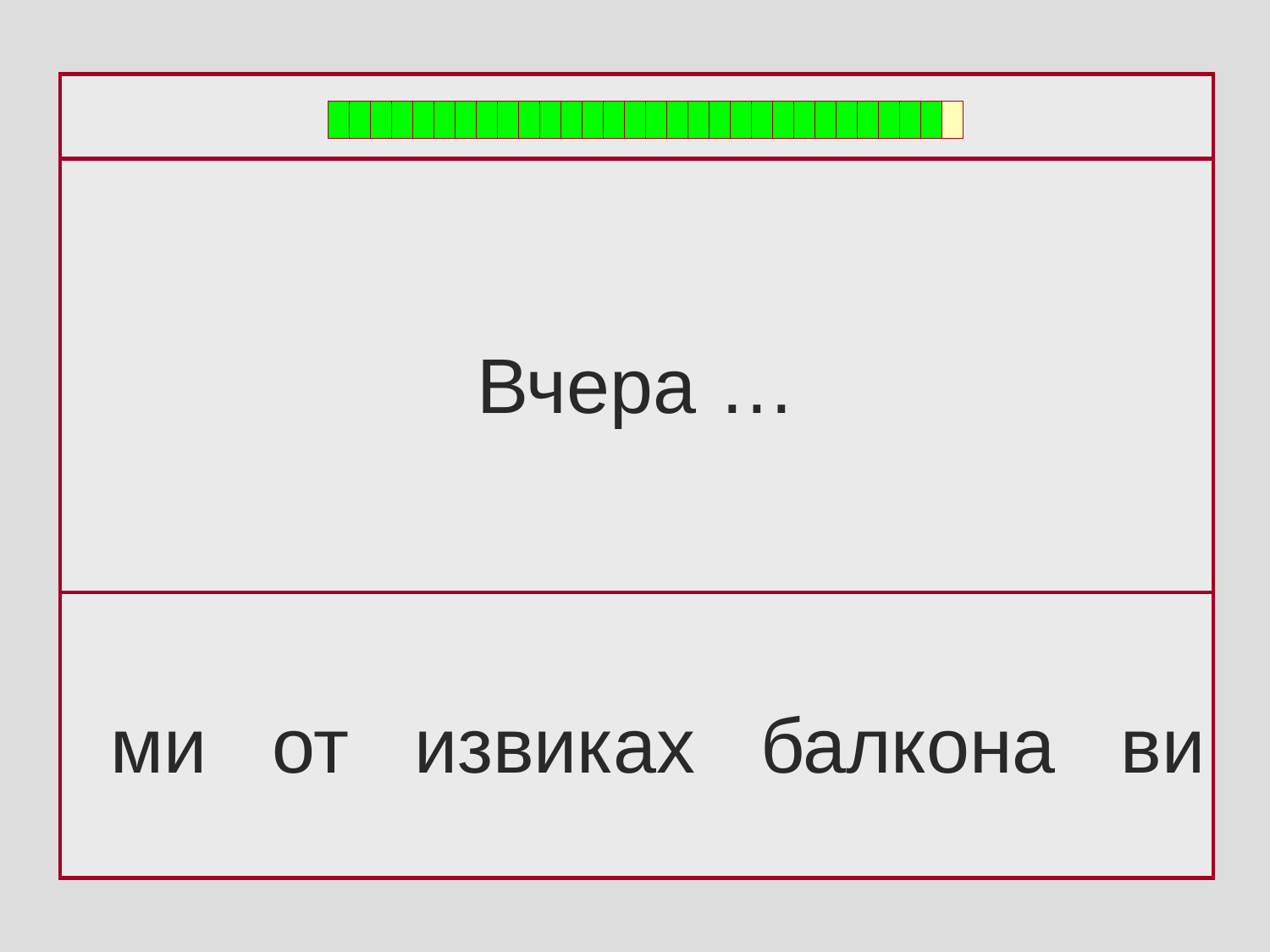

Вчера …
  ми   от   извиках   балкона   ви